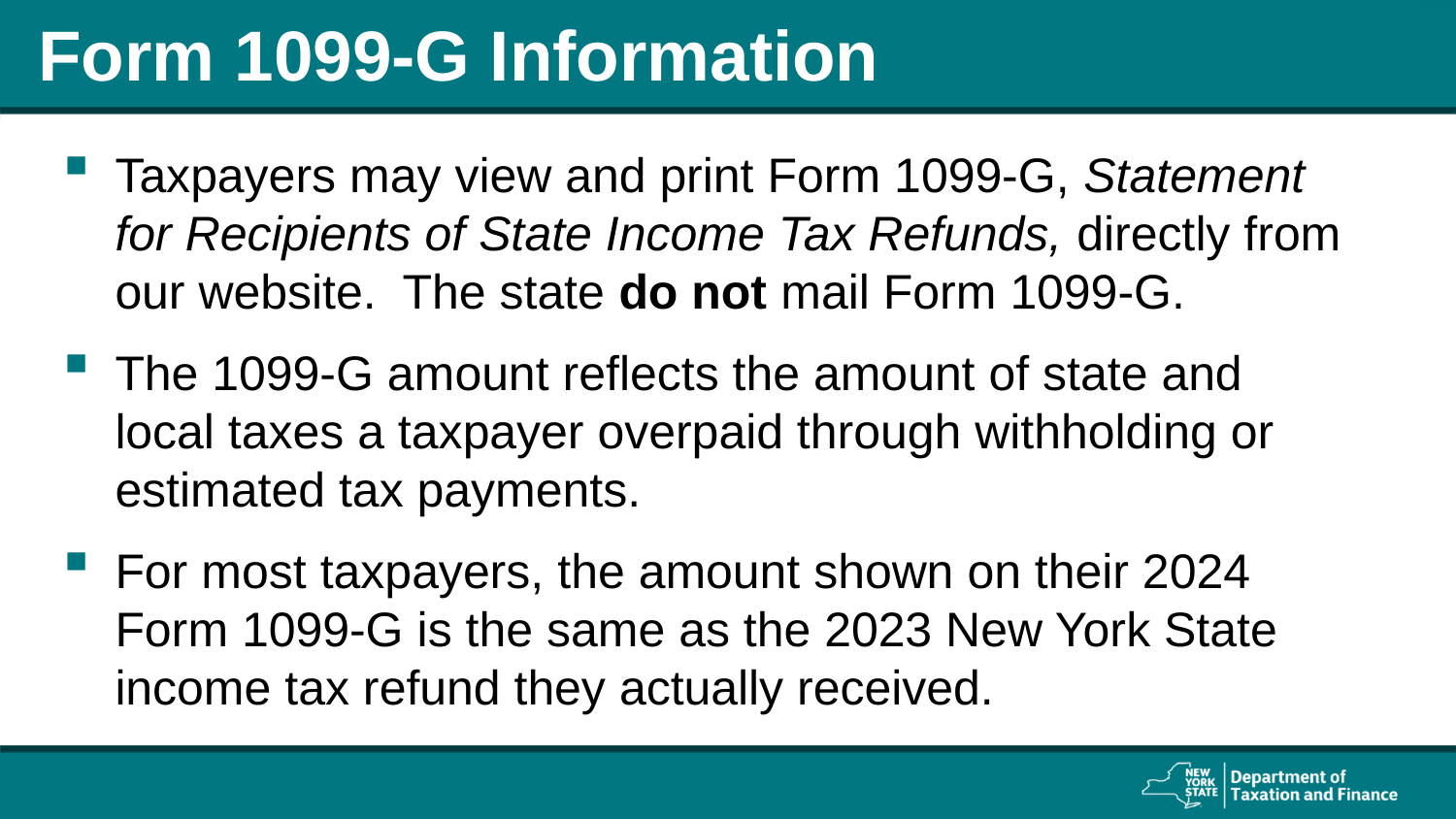

# Form 1099-G Information
Taxpayers may view and print Form 1099-G, Statement for Recipients of State Income Tax Refunds, directly from our website.  The state do not mail Form 1099-G.
The 1099-G amount reflects the amount of state and local taxes a taxpayer overpaid through withholding or estimated tax payments.
For most taxpayers, the amount shown on their 2024 Form 1099-G is the same as the 2023 New York State income tax refund they actually received.